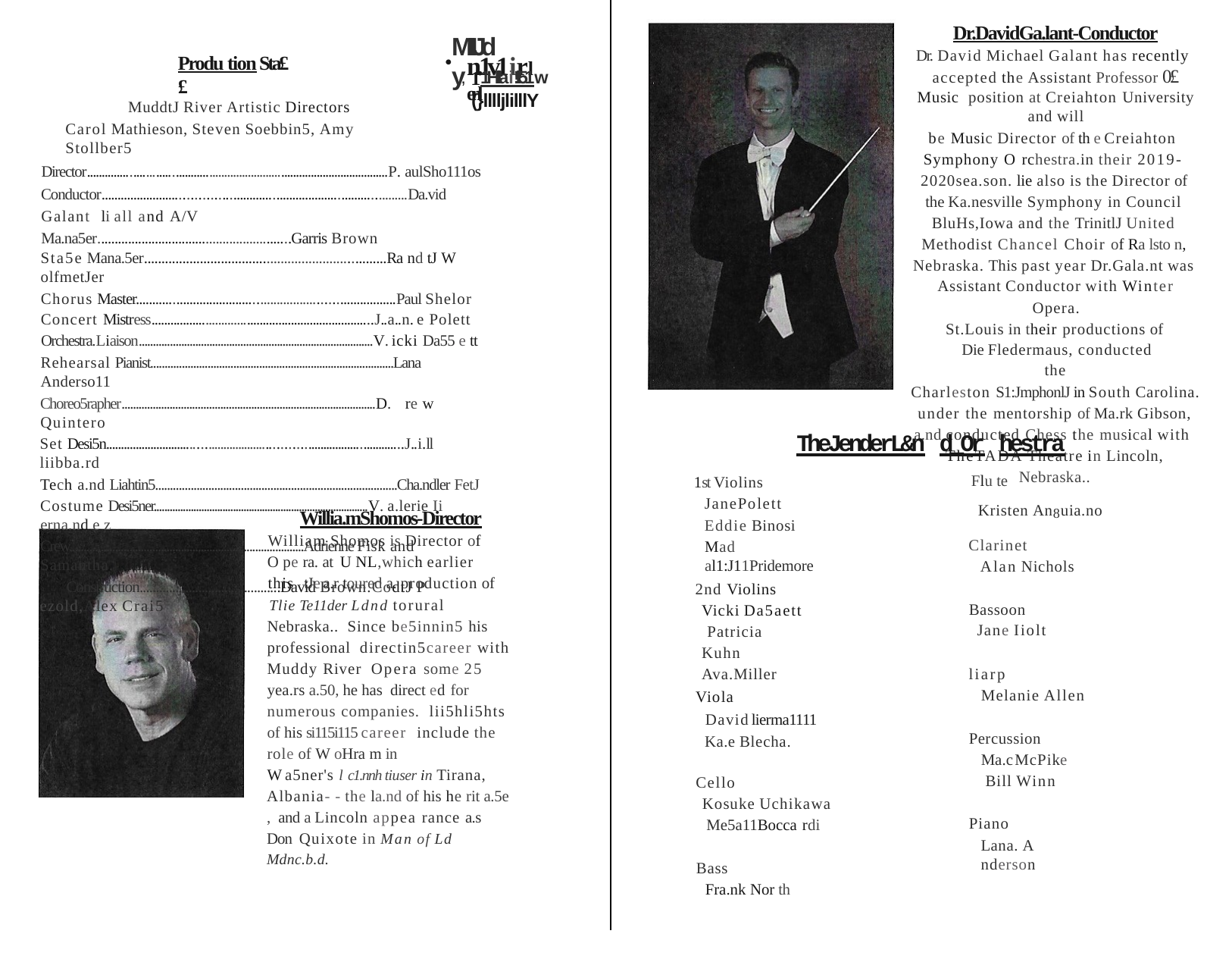

Dr.DavidGa.lant-Conductor
Dr. David Michael Galant has recently  accepted the Assistant Professor 0£ Music  position at Creiahton University and will
be Music Director of th e Creiahton  Symphony O rchestra.in their 2019-  2020sea.son. lie also is the Director of  the Ka.nesville Symphony in Council  BluHs,Iowa and the TrinitlJ United  Methodist Chancel Choir of Ra lsto n,  Nebraska. This past year Dr.Gala.nt was  Assistant Conductor with Winter Opera.
St.Louis in their productions of  Die Fledermaus, conducted the
Charleston S1:JmphonlJ in South Carolina.  under the mentorship of Ma.rk Gibson,  a.nd conducted Chess the musical with  TheTADA Theatre in Lincoln, Nebraska..

# MIIIJdy
n.1v1irlenl
Produ tion Sta££
, 11Hll'ai!ll51w
(}lllljlilllY
MuddtJ River Artistic Directors
Carol Mathieson, Steven Soebbin5, Amy Stollber5
Director...................................................................................................P. aulSho111os
Conductor...........................................................................................Da.vid Galant  li all and A/V Ma.na5er.........................................................Garris Brown
Sta5e Mana.5er.....................................................................Ra nd tJ W olfmetJer
Chorus Master.............................................................................Paul Shelor
Concert Mistress......................................................................J..a..n. e Polett
Orchestra.Liaison...................................................................................V. icki Da55 e tt
Rehearsal Pianist.....................................................................................Lana Anderso11
Choreo5rapher..........................................................................................D.     re  w                                                                                                       Quintero
Set Desi5n..............................................................................................J..i.ll liibba.rd
Tech a.nd Liahtin5..................................................................................Cha.ndler FetJ
Costume Desi5ner.................................................................................V. a.lerie Ii erna.nd e z
Crew..................................................................................Adrienne Fisk and  Samantha. Pillars
Set Construction...........................................David Brown.CodtJ P ezold,Alex Crai5
TheJenderL&n d_Or hestra
Flu te
Kristen An8uia.no
1st Violins  JanePolett
Willia.mShomos-Director
William Shomos is Director of
O pe ra. at U NL,which earlier this  tJe a.r toured a. production of
Tlie Te11der Ldnd torural Nebraska..  Since be5innin5 his professional  directin5career with Muddy River  Opera some 25 yea.rs a.50, he has  direct ed for numerous companies.  lii5hli5hts of his si115i115 career  include the role of W oHra m in
W a5ner's l c1.nnh tiuser in Tirana,  Albania- - the la.nd of his he rit a.5e ,  and a Lincoln appea rance a.s Don  Quixote in Man of Ld Mdnc.b.d.
Eddie Binosi
Mad al1:J11Pridemore

Clarinet
Alan Nichols
2nd Violins  Vicki Da5aett  Patricia Kuhn  Ava.Miller
Bassoon
Jane Iiolt
liarp
Melanie Allen
Viola
Davidlierma1111  Ka.e Blecha.
Percussion  Ma.cMcPike  Bill Winn
Cello
Kosuke Uchikawa  Me5a11Bocca rdi
Piano
Lana. A nderson
Bass
Fra.nk Nor th